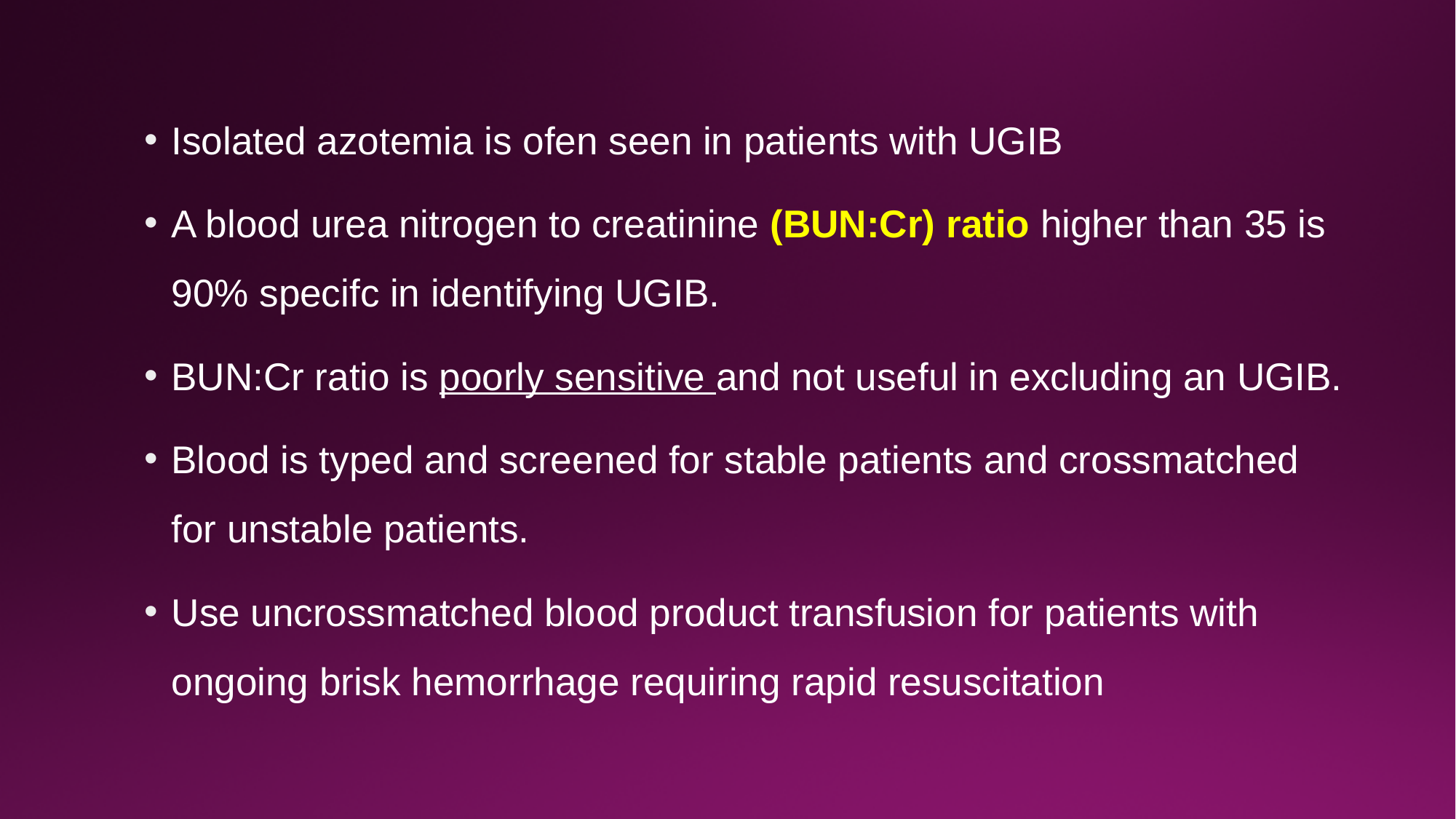

Isolated azotemia is ofen seen in patients with UGIB
A blood urea nitrogen to creatinine (BUN:Cr) ratio higher than 35 is 90% specifc in identifying UGIB.
BUN:Cr ratio is poorly sensitive and not useful in excluding an UGIB.
Blood is typed and screened for stable patients and crossmatched for unstable patients.
Use uncrossmatched blood product transfusion for patients with ongoing brisk hemorrhage requiring rapid resuscitation